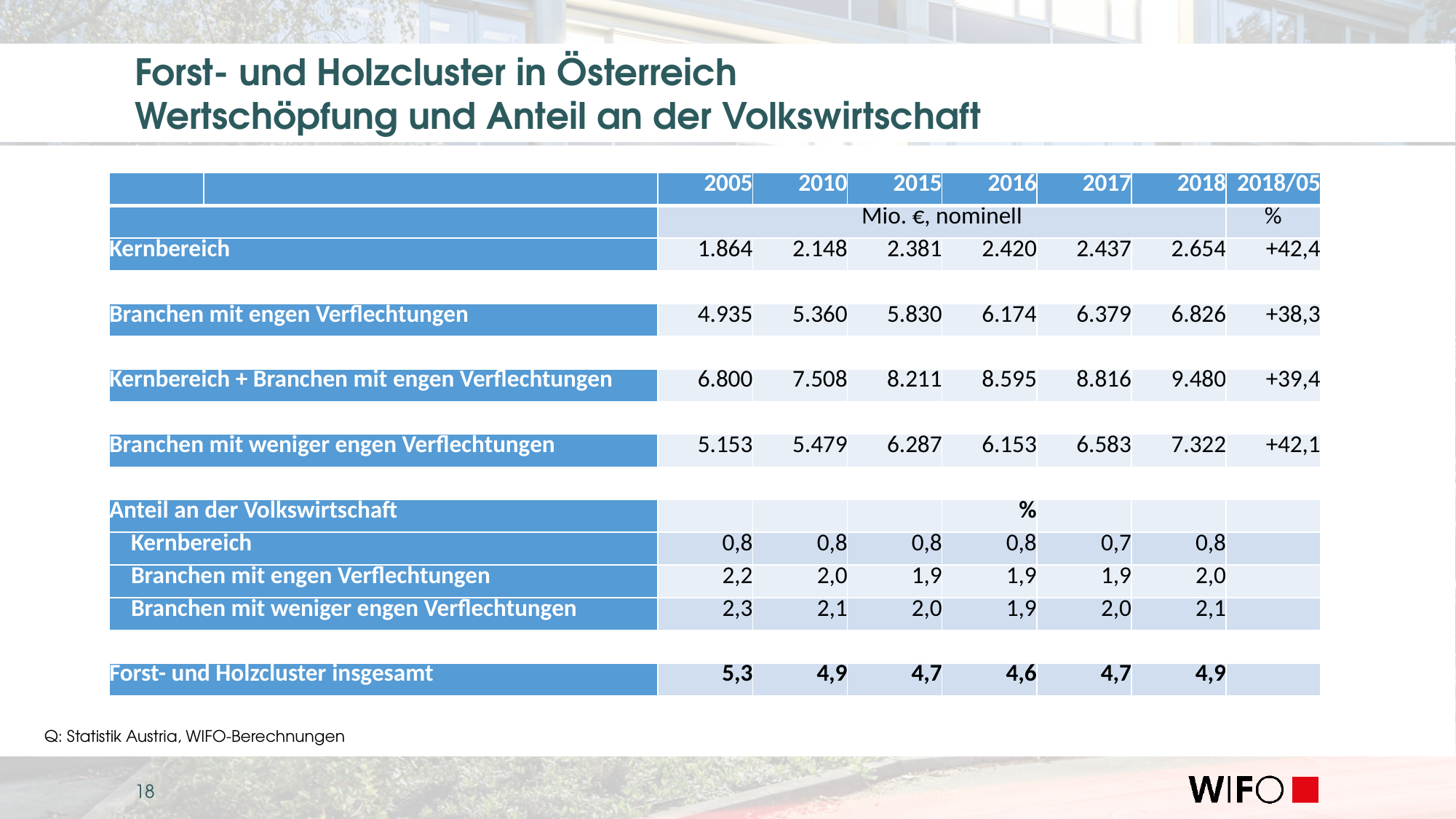

# Forst- und Holzcluster in Österreich Wertschöpfung und Anteil an der Volkswirtschaft
|  |  | 2005 | 2010 | 2015 | 2016 | 2017 | 2018 | 2018/05 |
| --- | --- | --- | --- | --- | --- | --- | --- | --- |
|  |  | Mio. €, nominell |  |  |  |  |  | % |
| Kernbereich |  | 1.864 | 2.148 | 2.381 | 2.420 | 2.437 | 2.654 | +42,4 |
|  |  |  |  |  |  |  |  |  |
| Branchen mit engen Verflechtungen |  | 4.935 | 5.360 | 5.830 | 6.174 | 6.379 | 6.826 | +38,3 |
|  |  |  |  |  |  |  |  |  |
| Kernbereich + Branchen mit engen Verflechtungen |  | 6.800 | 7.508 | 8.211 | 8.595 | 8.816 | 9.480 | +39,4 |
|  |  |  |  |  |  |  |  |  |
| Branchen mit weniger engen Verflechtungen |  | 5.153 | 5.479 | 6.287 | 6.153 | 6.583 | 7.322 | +42,1 |
|  |  |  |  |  |  |  |  |  |
| Anteil an der Volkswirtschaft |  |  |  |  | % |  |  |  |
| Kernbereich |  | 0,8 | 0,8 | 0,8 | 0,8 | 0,7 | 0,8 |  |
| Branchen mit engen Verflechtungen |  | 2,2 | 2,0 | 1,9 | 1,9 | 1,9 | 2,0 |  |
| Branchen mit weniger engen Verflechtungen |  | 2,3 | 2,1 | 2,0 | 1,9 | 2,0 | 2,1 |  |
|  |  |  |  |  |  |  |  |  |
| Forst- und Holzcluster insgesamt |  | 5,3 | 4,9 | 4,7 | 4,6 | 4,7 | 4,9 |  |
Q: Statistik Austria, WIFO-Berechnungen
18